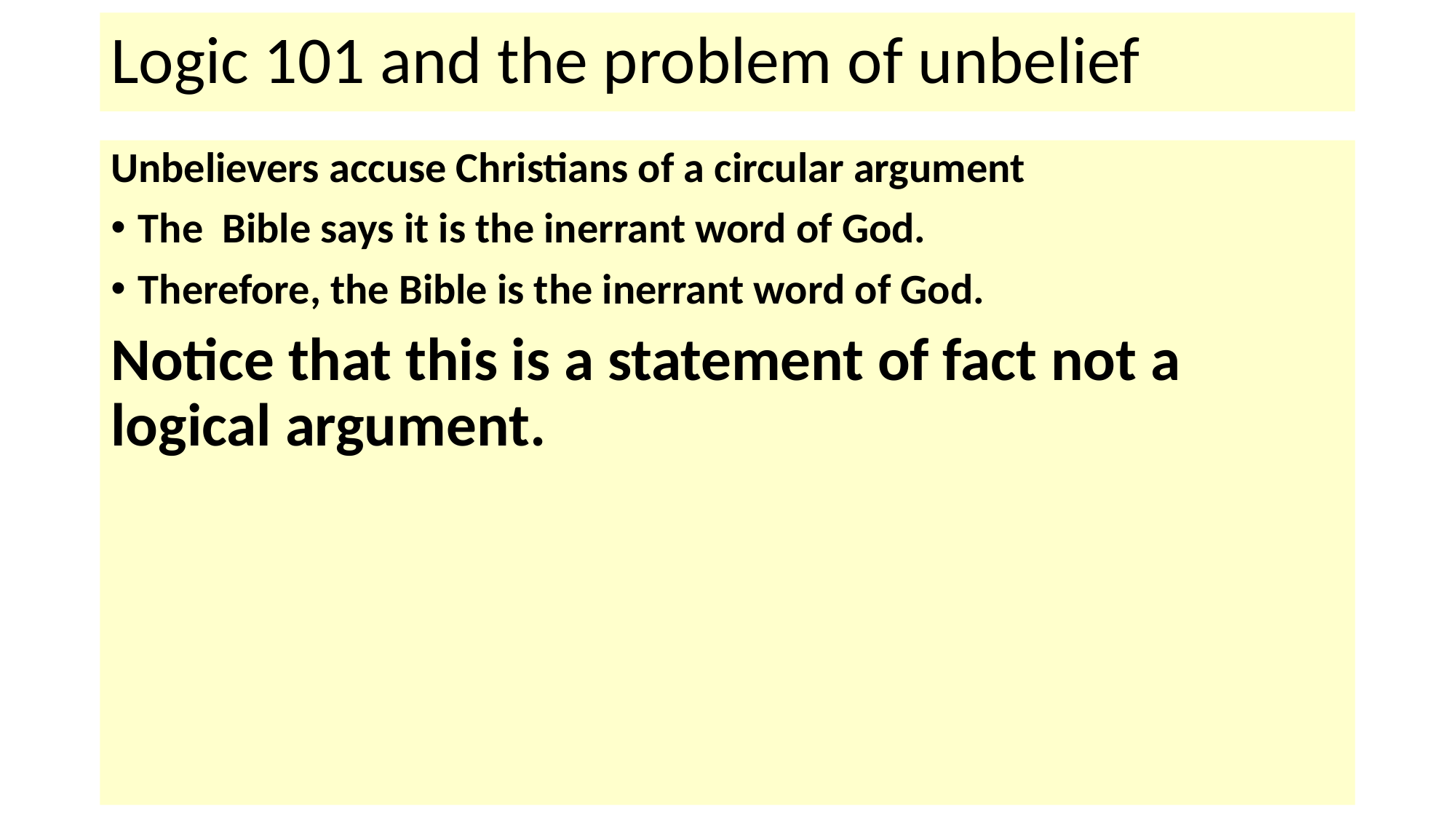

# Logic 101 and the problem of unbelief
Unbelievers accuse Christians of a circular argument
The  Bible says it is the inerrant word of God.
Therefore, the Bible is the inerrant word of God.
Notice that this is a statement of fact not a logical argument.